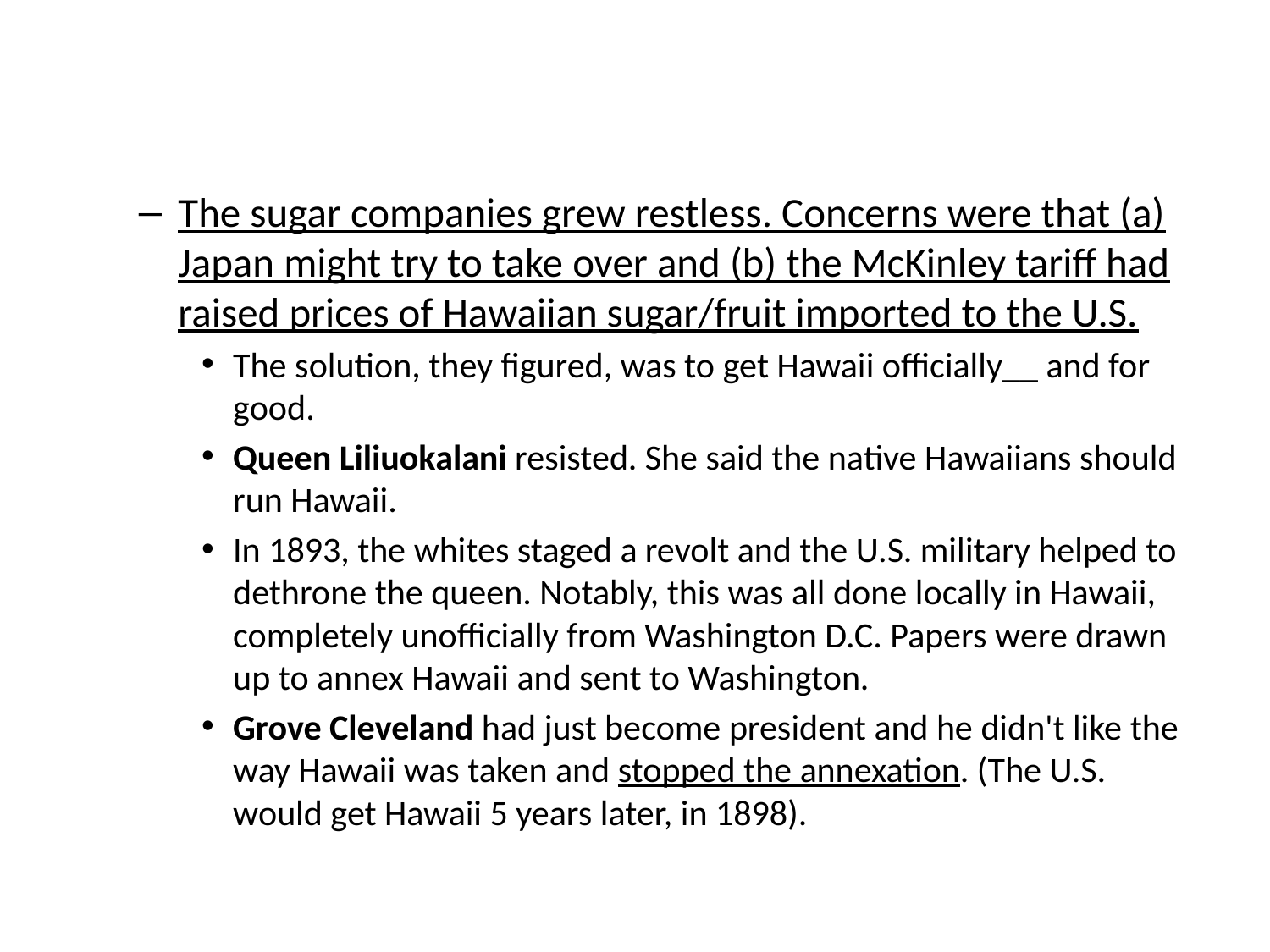

The sugar companies grew restless. Concerns were that (a) Japan might try to take over and (b) the McKinley tariff had raised prices of Hawaiian sugar/fruit imported to the U.S.
The solution, they figured, was to get Hawaii officially__ and for good.
Queen Liliuokalani resisted. She said the native Hawaiians should run Hawaii.
In 1893, the whites staged a revolt and the U.S. military helped to dethrone the queen. Notably, this was all done locally in Hawaii, completely unofficially from Washington D.C. Papers were drawn up to annex Hawaii and sent to Washington.
Grove Cleveland had just become president and he didn't like the way Hawaii was taken and stopped the annexation. (The U.S. would get Hawaii 5 years later, in 1898).